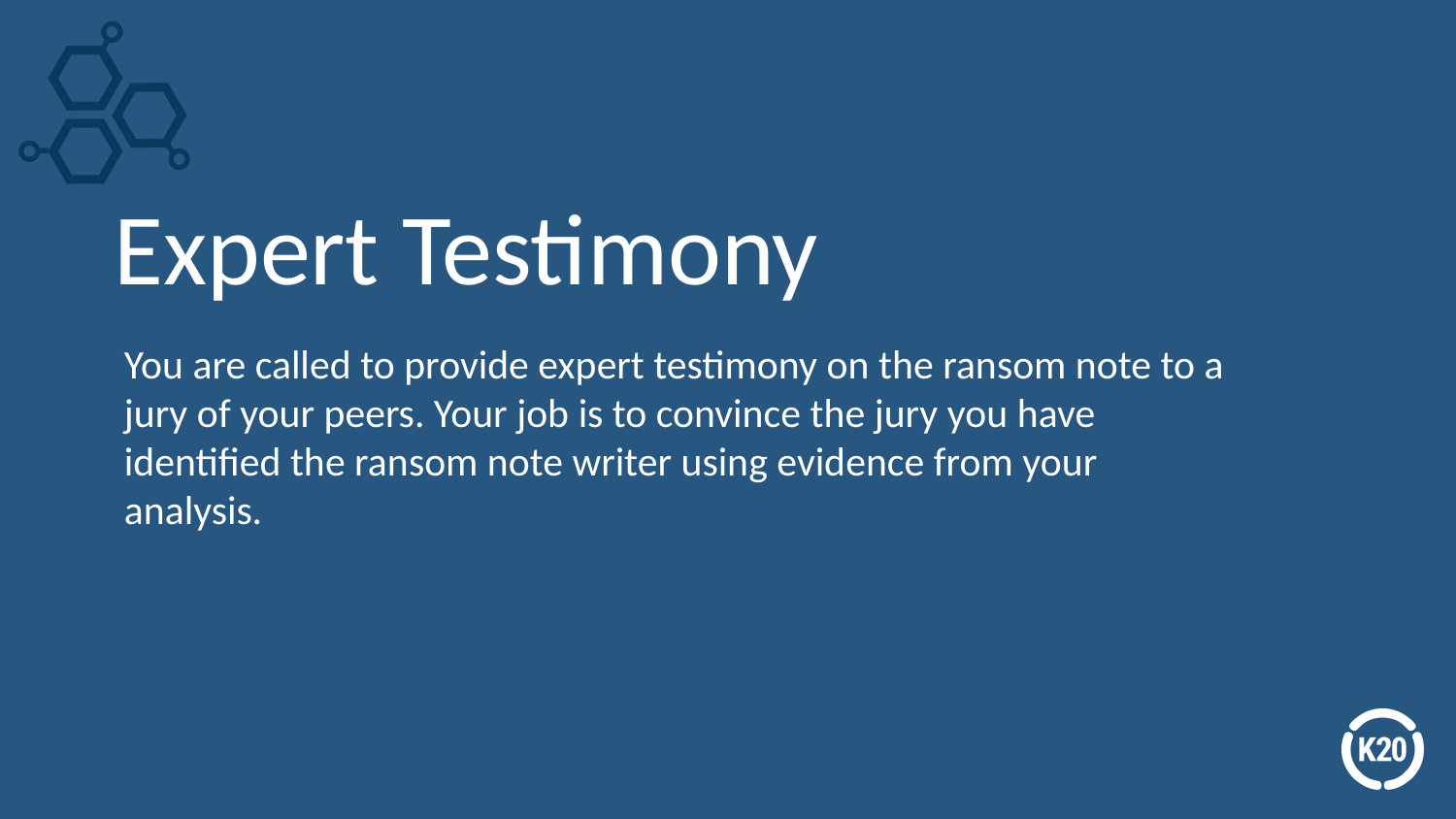

# Expert Testimony
You are called to provide expert testimony on the ransom note to a jury of your peers. Your job is to convince the jury you have identified the ransom note writer using evidence from your analysis.